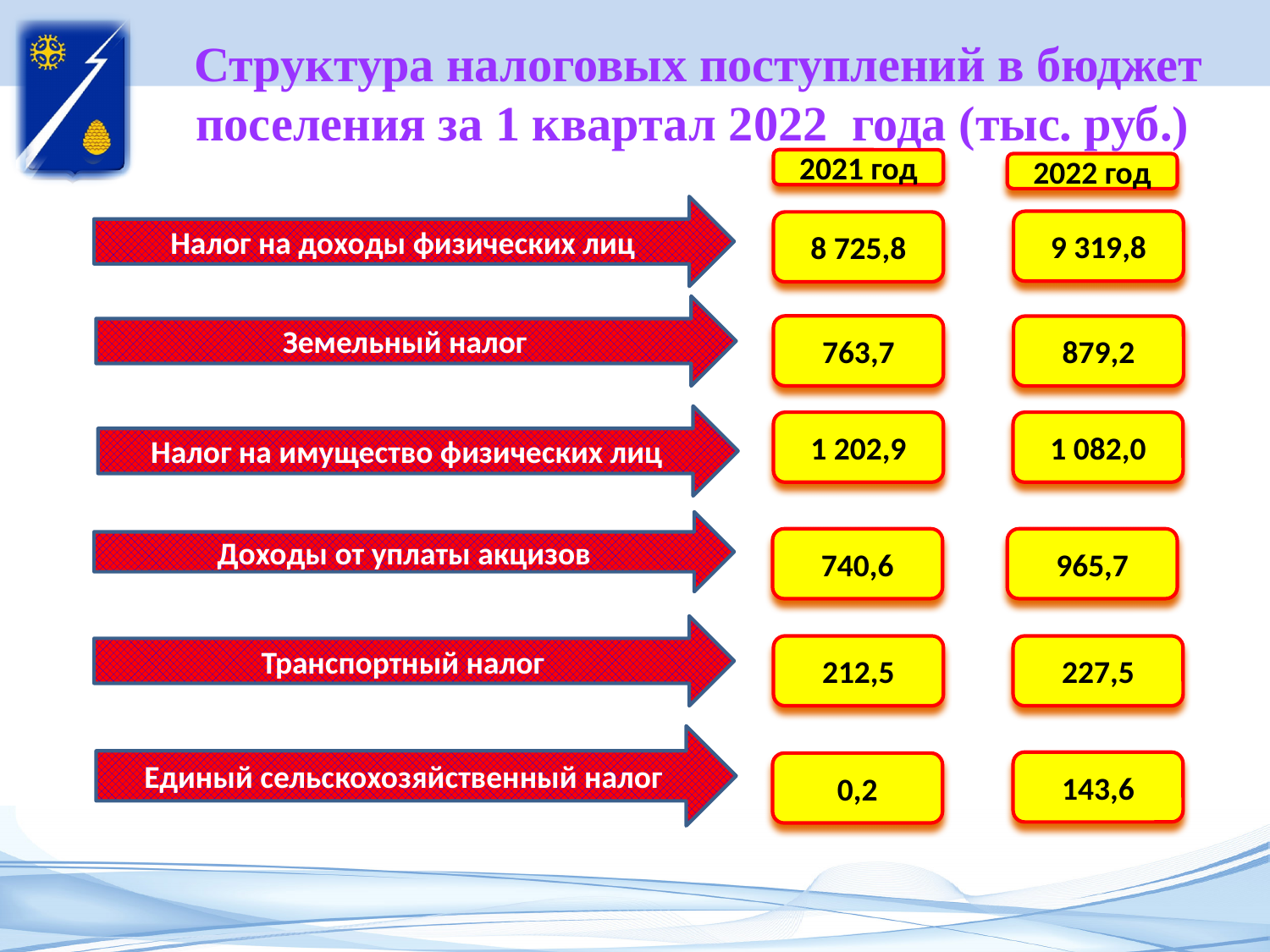

# Структура налоговых поступлений в бюджет поселения за 1 квартал 2022  года (тыс. руб.)
2021 год
2022 год
Налог на доходы физических лиц
9 319,8
8 725,8
Земельный налог
763,7
879,2
Налог на имущество физических лиц
1 202,9
1 082,0
Доходы от уплаты акцизов
740,6
965,7
Транспортный налог
212,5
227,5
Единый сельскохозяйственный налог
143,6
0,2